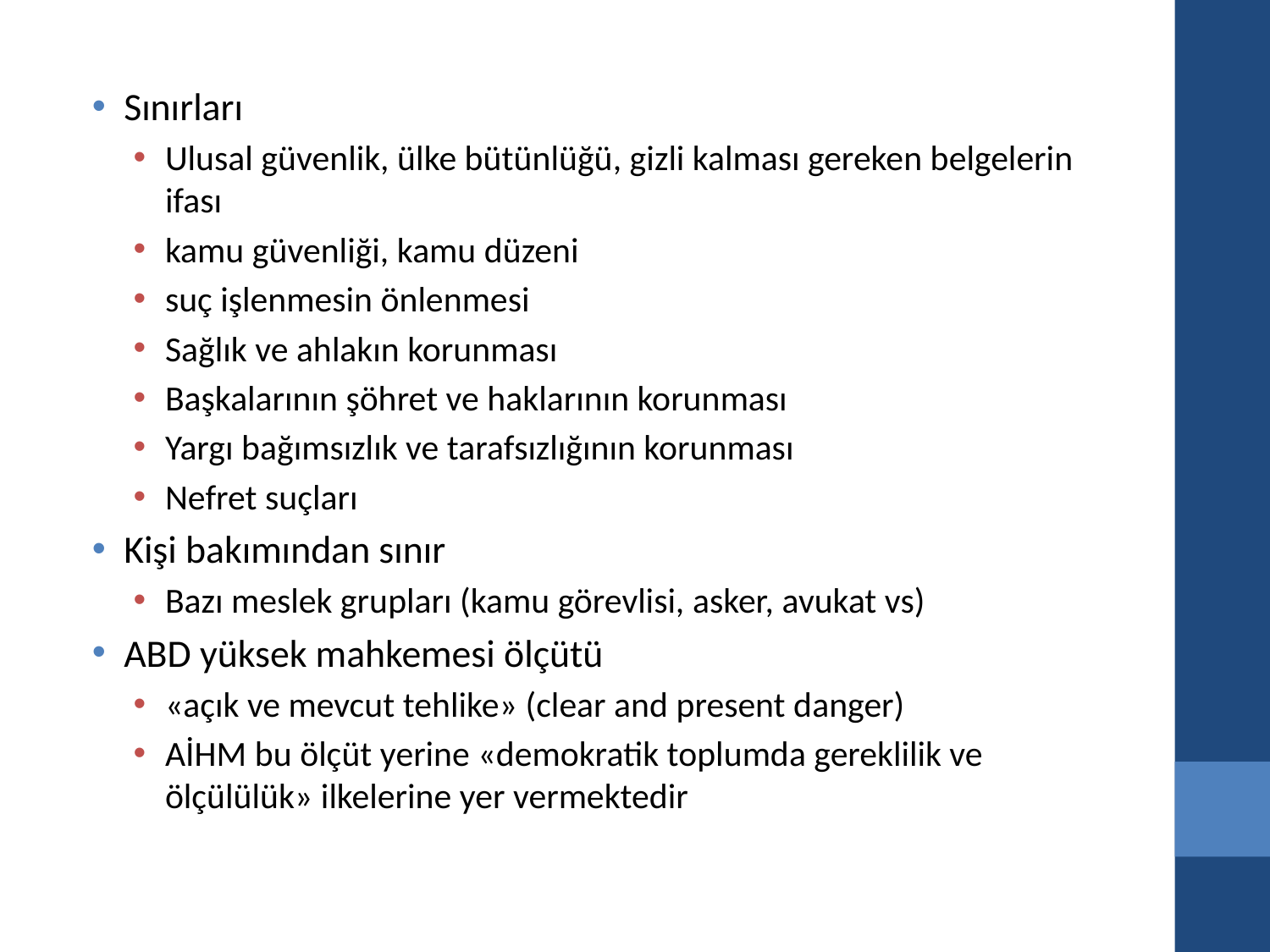

Sınırları
Ulusal güvenlik, ülke bütünlüğü, gizli kalması gereken belgelerin ifası
kamu güvenliği, kamu düzeni
suç işlenmesin önlenmesi
Sağlık ve ahlakın korunması
Başkalarının şöhret ve haklarının korunması
Yargı bağımsızlık ve tarafsızlığının korunması
Nefret suçları
Kişi bakımından sınır
Bazı meslek grupları (kamu görevlisi, asker, avukat vs)
ABD yüksek mahkemesi ölçütü
«açık ve mevcut tehlike» (clear and present danger)
AİHM bu ölçüt yerine «demokratik toplumda gereklilik ve ölçülülük» ilkelerine yer vermektedir